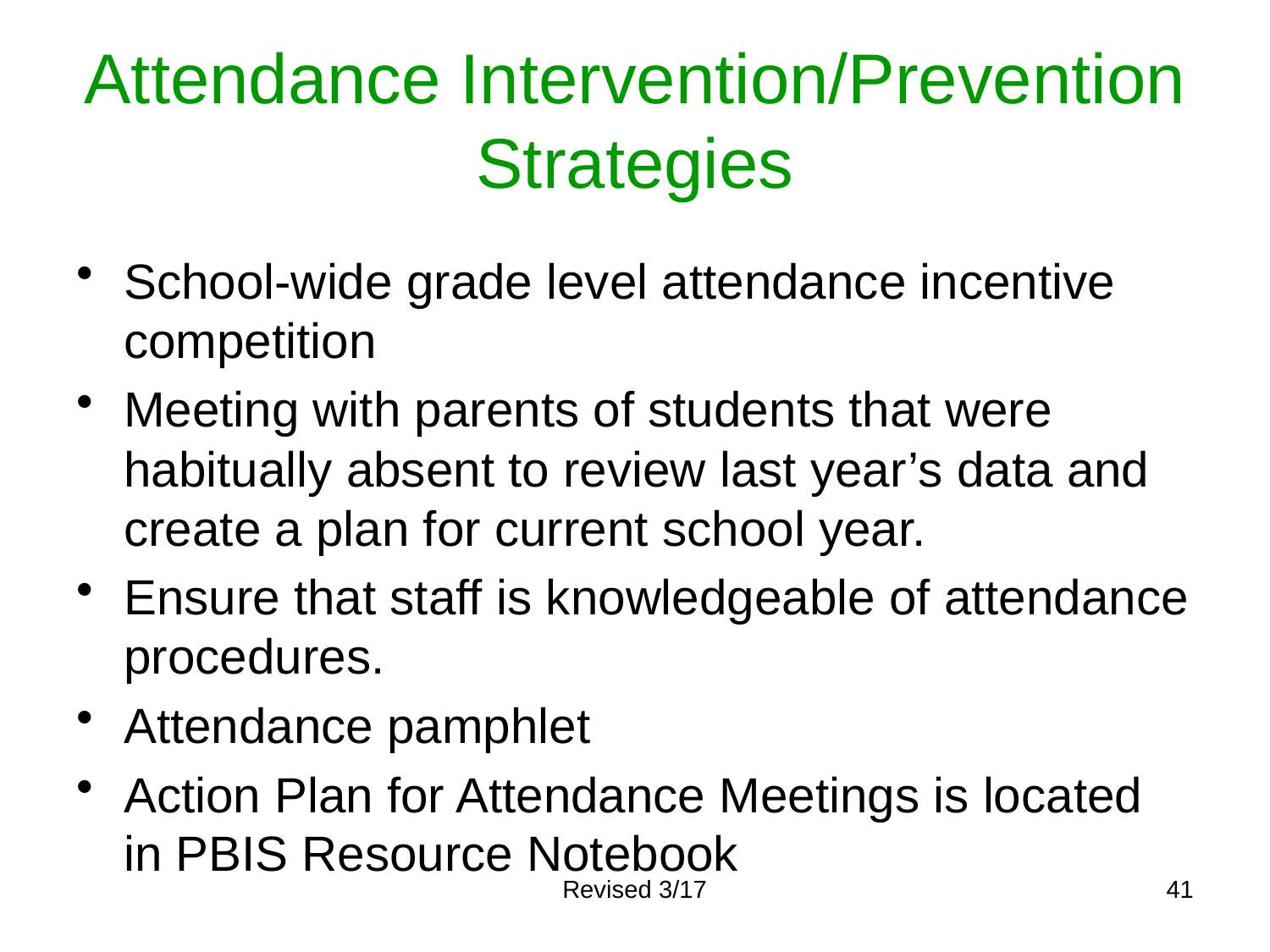

# Attendance Intervention/Prevention Strategies
School-wide grade level attendance incentive competition
Meeting with parents of students that were habitually absent to review last year’s data and create a plan for current school year.
Ensure that staff is knowledgeable of attendance procedures.
Attendance pamphlet
Action Plan for Attendance Meetings is located in PBIS Resource Notebook
Revised 3/17
41